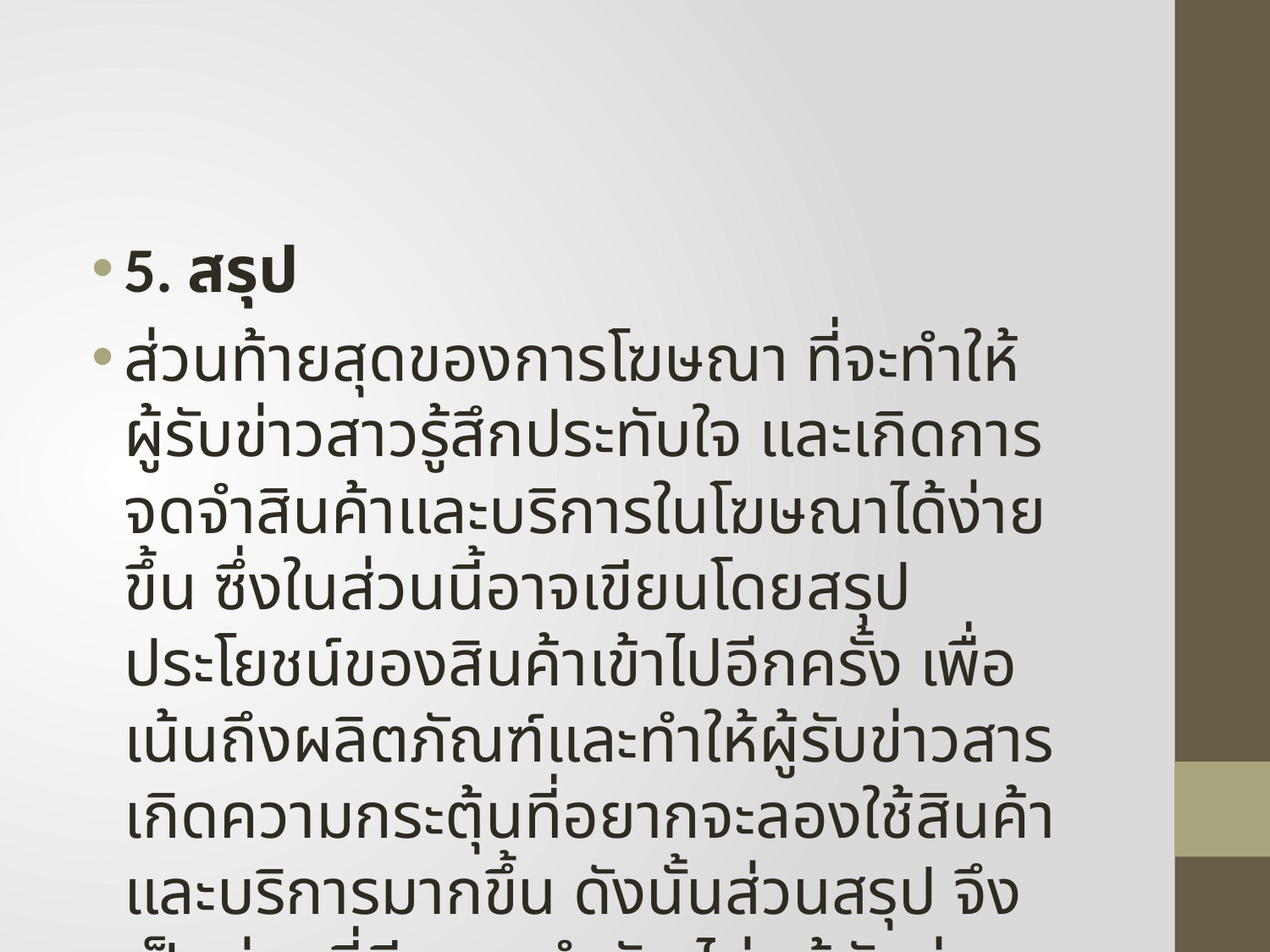

#
5. สรุป
ส่วนท้ายสุดของการโฆษณา ที่จะทำให้ผู้รับข่าวสาวรู้สึกประทับใจ และเกิดการจดจำสินค้าและบริการในโฆษณาได้ง่ายขึ้น ซึ่งในส่วนนี้อาจเขียนโดยสรุปประโยชน์ของสินค้าเข้าไปอีกครั้ง เพื่อเน้นถึงผลิตภัณฑ์และทำให้ผู้รับข่าวสารเกิดความกระตุ้นที่อยากจะลองใช้สินค้าและบริการมากขึ้น ดังนั้นส่วนสรุป จึงเป็นส่วนที่มีความสำคัญไม่แพ้กับส่วนอื่นๆ